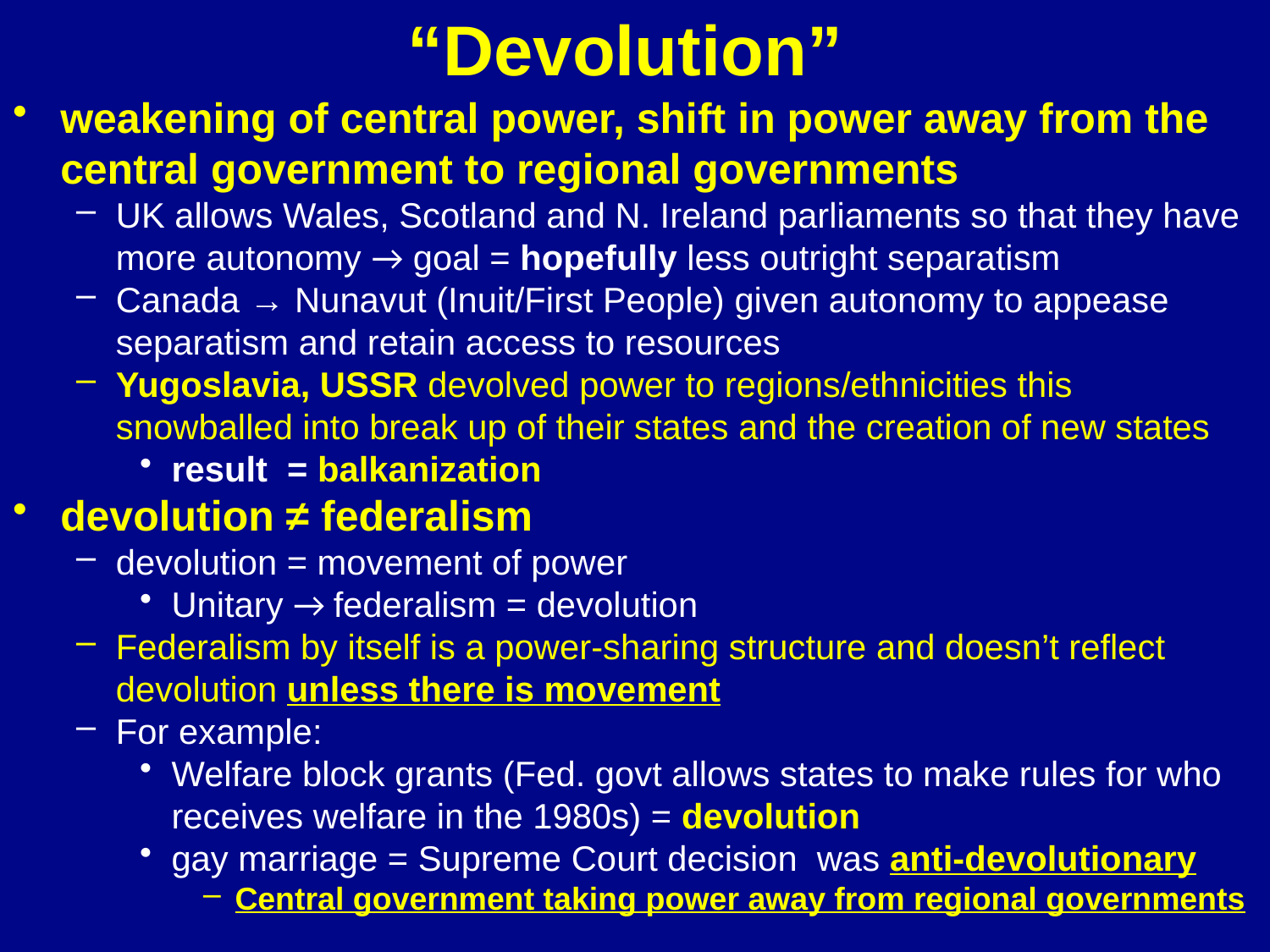

# “Devolution”
weakening of central power, shift in power away from the central government to regional governments
UK allows Wales, Scotland and N. Ireland parliaments so that they have more autonomy → goal = hopefully less outright separatism
Canada → Nunavut (Inuit/First People) given autonomy to appease separatism and retain access to resources
Yugoslavia, USSR devolved power to regions/ethnicities this snowballed into break up of their states and the creation of new states
result  = balkanization
devolution ≠ federalism
devolution = movement of power
Unitary → federalism = devolution
Federalism by itself is a power-sharing structure and doesn’t reflect devolution unless there is movement
For example:
Welfare block grants (Fed. govt allows states to make rules for who receives welfare in the 1980s) = devolution
gay marriage = Supreme Court decision  was anti-devolutionary
Central government taking power away from regional governments